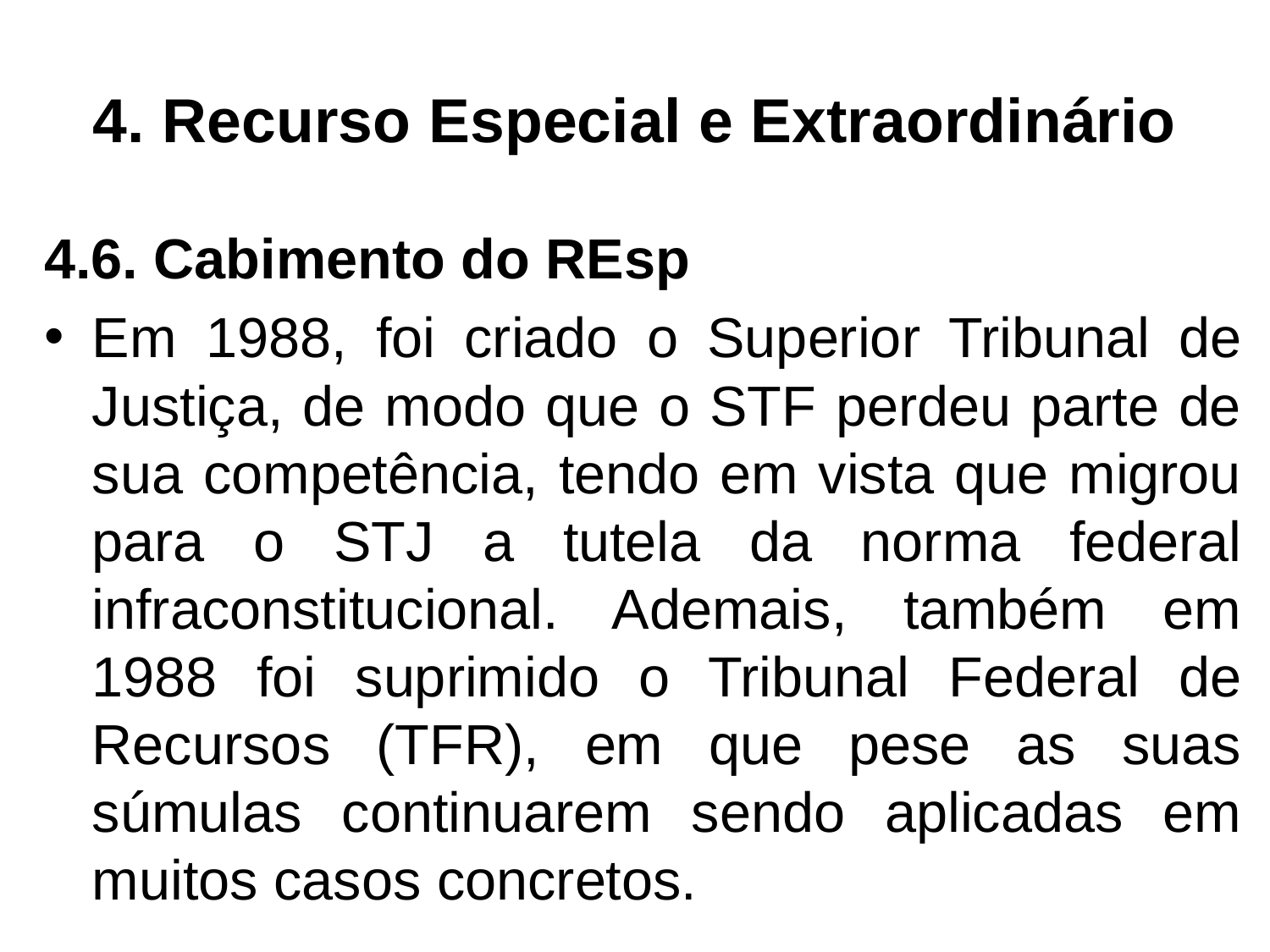

# 4. Recurso Especial e Extraordinário
4.6. Cabimento do REsp
Em 1988, foi criado o Superior Tribunal de Justiça, de modo que o STF perdeu parte de sua competência, tendo em vista que migrou para o STJ a tutela da norma federal infraconstitucional. Ademais, também em 1988 foi suprimido o Tribunal Federal de Recursos (TFR), em que pese as suas súmulas continuarem sendo aplicadas em muitos casos concretos.